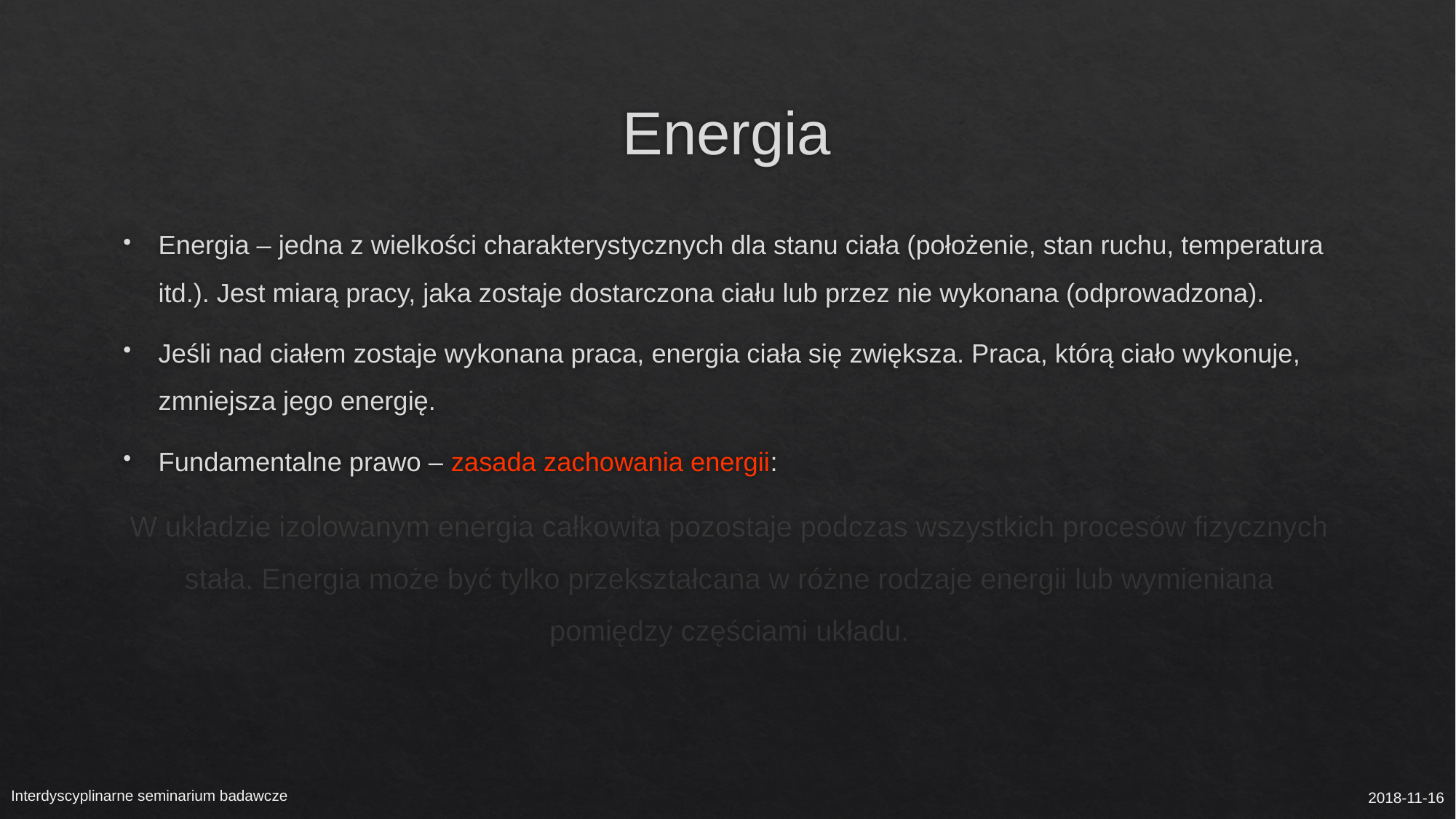

# Energia
Energia – jedna z wielkości charakterystycznych dla stanu ciała (położenie, stan ruchu, temperatura itd.). Jest miarą pracy, jaka zostaje dostarczona ciału lub przez nie wykonana (odprowadzona).
Jeśli nad ciałem zostaje wykonana praca, energia ciała się zwiększa. Praca, którą ciało wykonuje, zmniejsza jego energię.
Fundamentalne prawo – zasada zachowania energii:
W układzie izolowanym energia całkowita pozostaje podczas wszystkich procesów fizycznych stała. Energia może być tylko przekształcana w różne rodzaje energii lub wymieniana pomiędzy częściami układu.
Interdyscyplinarne seminarium badawcze
2018-11-16